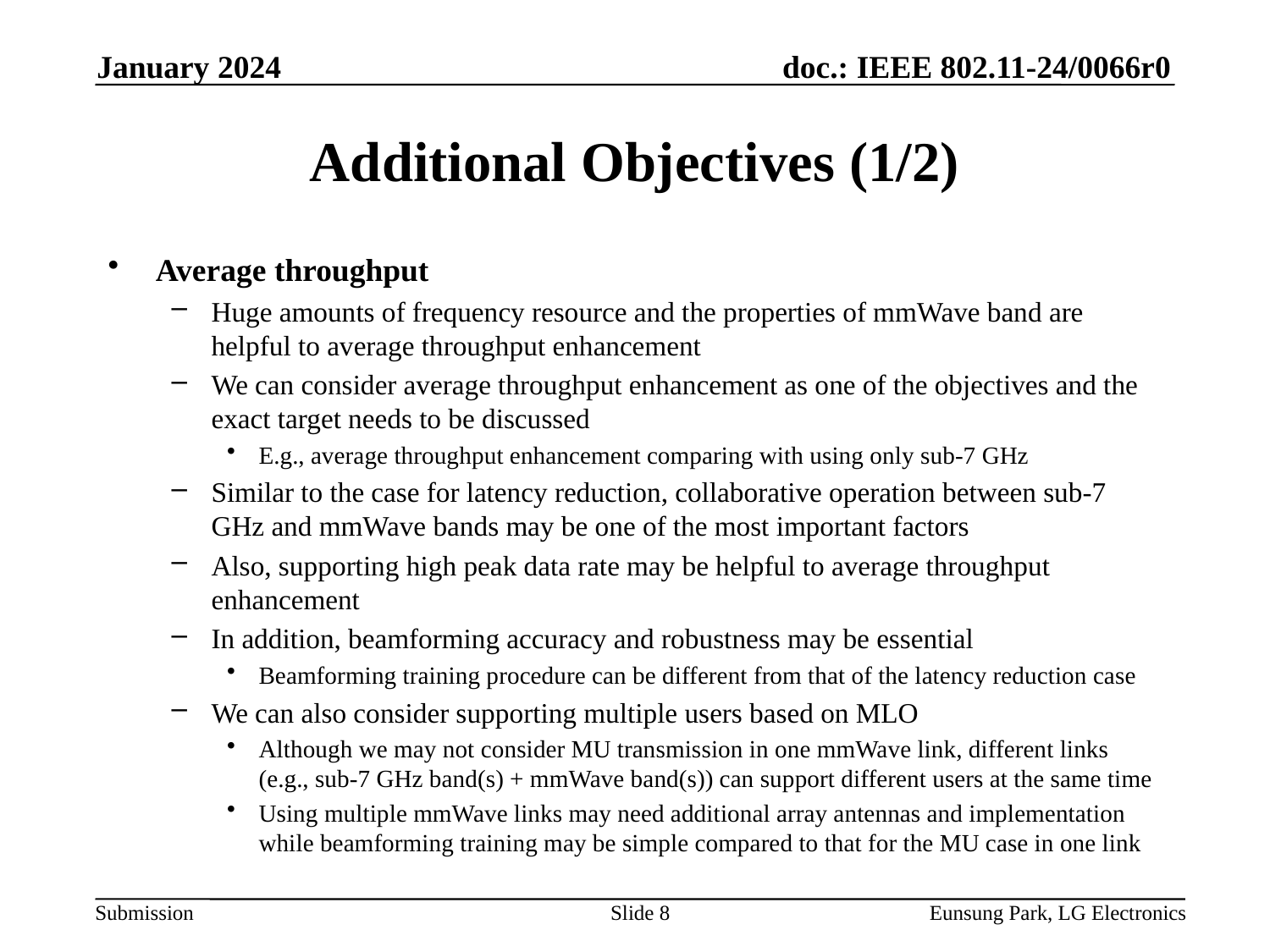

January 2024
# Additional Objectives (1/2)
Average throughput
Huge amounts of frequency resource and the properties of mmWave band are helpful to average throughput enhancement
We can consider average throughput enhancement as one of the objectives and the exact target needs to be discussed
E.g., average throughput enhancement comparing with using only sub-7 GHz
Similar to the case for latency reduction, collaborative operation between sub-7 GHz and mmWave bands may be one of the most important factors
Also, supporting high peak data rate may be helpful to average throughput enhancement
In addition, beamforming accuracy and robustness may be essential
Beamforming training procedure can be different from that of the latency reduction case
We can also consider supporting multiple users based on MLO
Although we may not consider MU transmission in one mmWave link, different links (e.g., sub-7 GHz band(s) + mmWave band(s)) can support different users at the same time
Using multiple mmWave links may need additional array antennas and implementation while beamforming training may be simple compared to that for the MU case in one link
Slide 8
Eunsung Park, LG Electronics